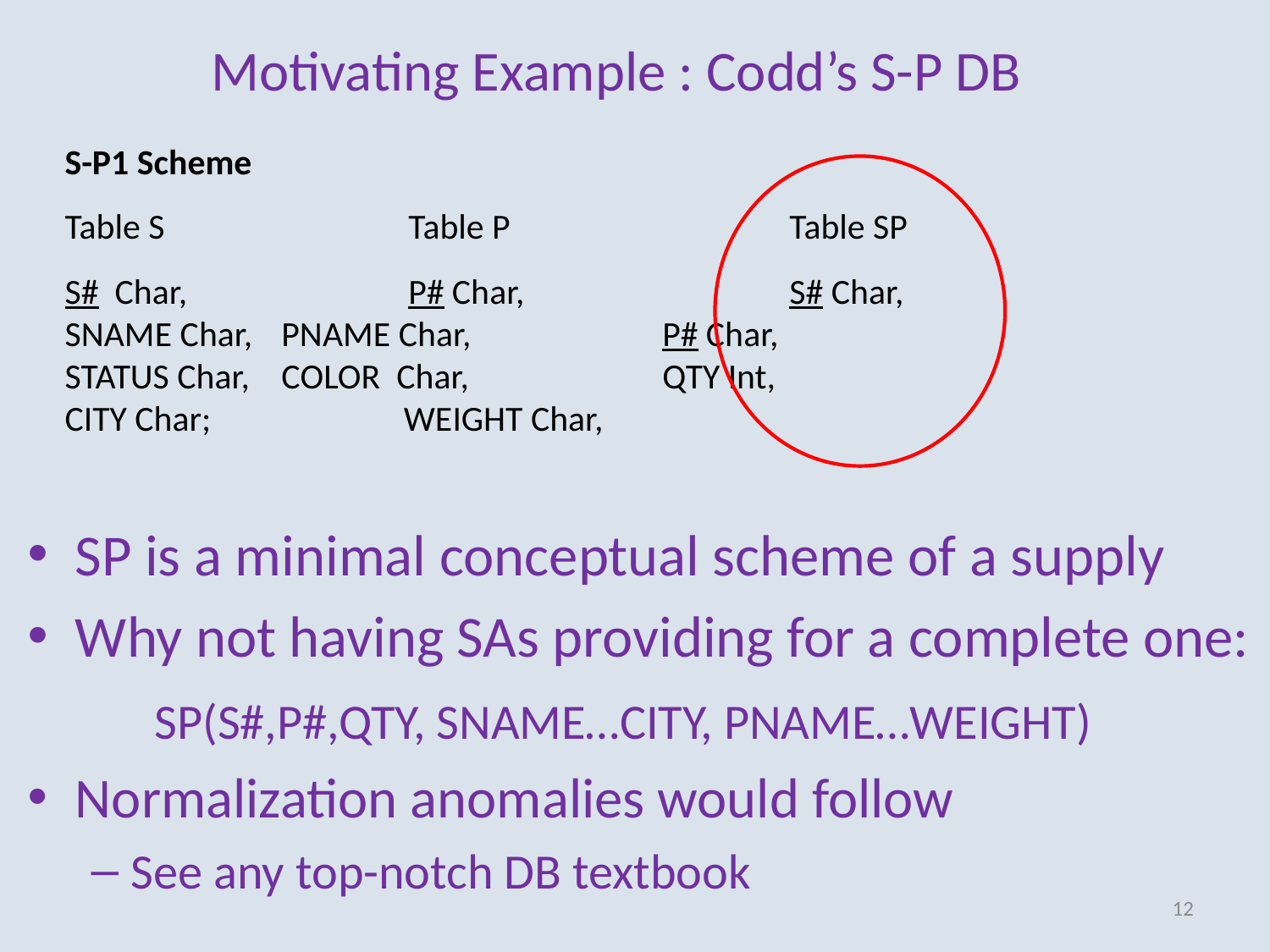

# Motivating Example : Codd’s S-P DB

S-P1 Scheme

Table S		Table P			Table SP

S#  Char, 		P# Char,			S# Char,
SNAME Char,	PNAME Char,		P# Char,
STATUS Char,	COLOR  Char,              	QTY Int,
CITY Char;                        WEIGHT Char,

SP is a minimal conceptual scheme of a supply
Why not having SAs providing for a complete one:
	SP(S#,P#,QTY, SNAME…CITY, PNAME…WEIGHT)
Normalization anomalies would follow
See any top-notch DB textbook

12